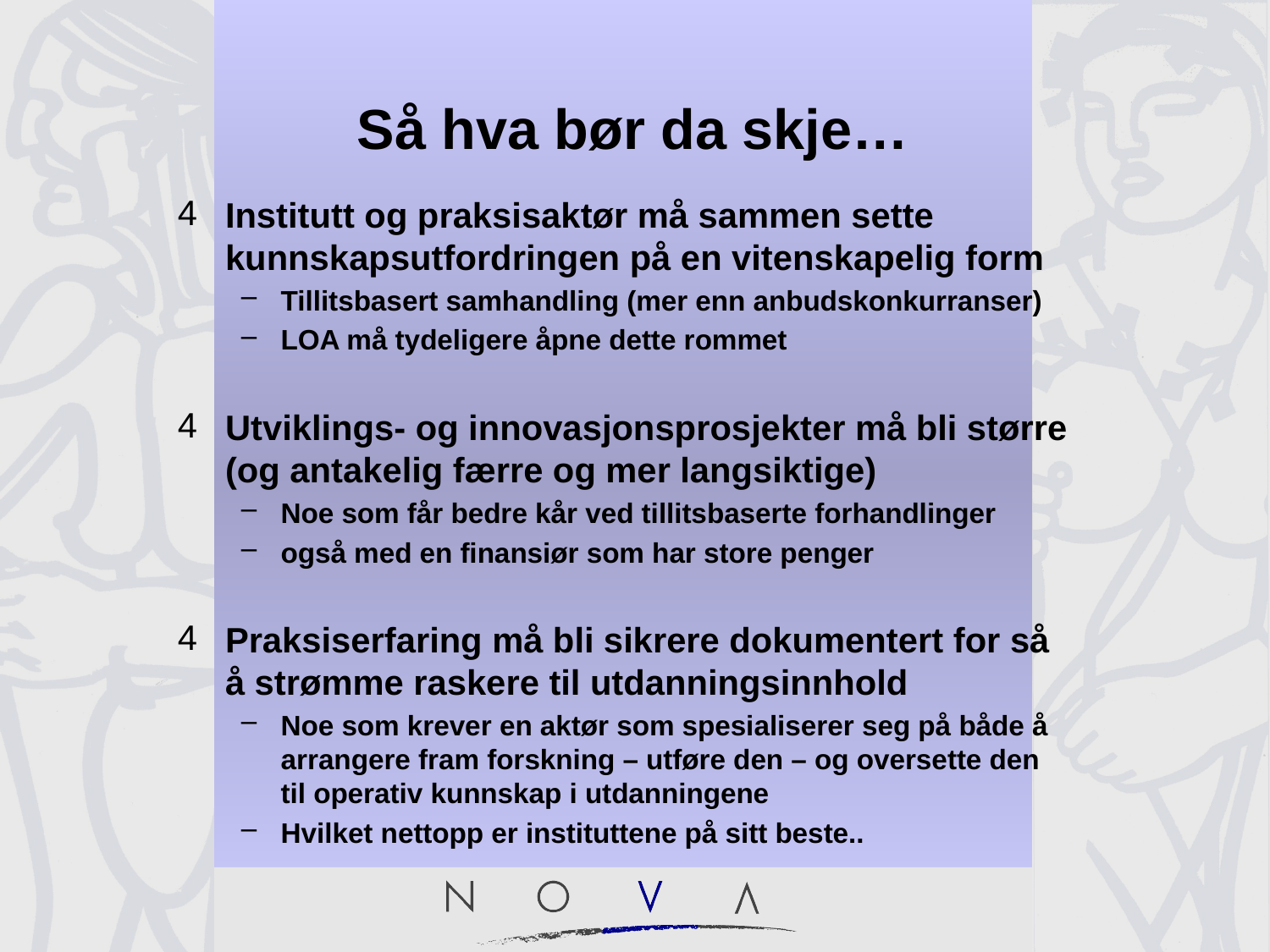

# Så hva bør da skje…
Institutt og praksisaktør må sammen sette kunnskapsutfordringen på en vitenskapelig form
Tillitsbasert samhandling (mer enn anbudskonkurranser)
LOA må tydeligere åpne dette rommet

Utviklings- og innovasjonsprosjekter må bli større (og antakelig færre og mer langsiktige)
Noe som får bedre kår ved tillitsbaserte forhandlinger
også med en finansiør som har store penger

Praksiserfaring må bli sikrere dokumentert for så å strømme raskere til utdanningsinnhold
Noe som krever en aktør som spesialiserer seg på både å arrangere fram forskning – utføre den – og oversette den til operativ kunnskap i utdanningene
Hvilket nettopp er instituttene på sitt beste..